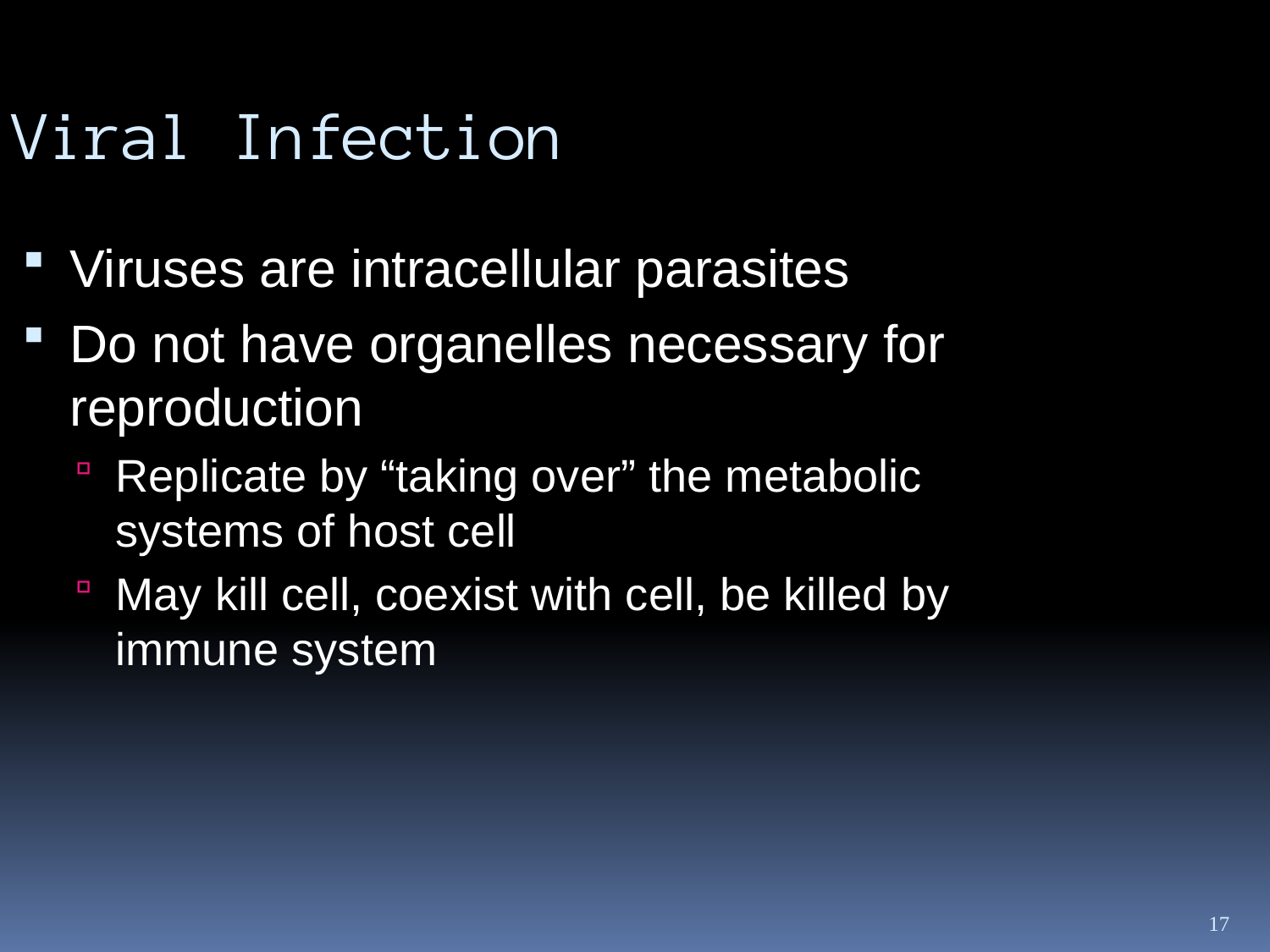

Viral Infection
Viruses are intracellular parasites
Do not have organelles necessary for reproduction
Replicate by “taking over” the metabolic systems of host cell
May kill cell, coexist with cell, be killed by immune system

17